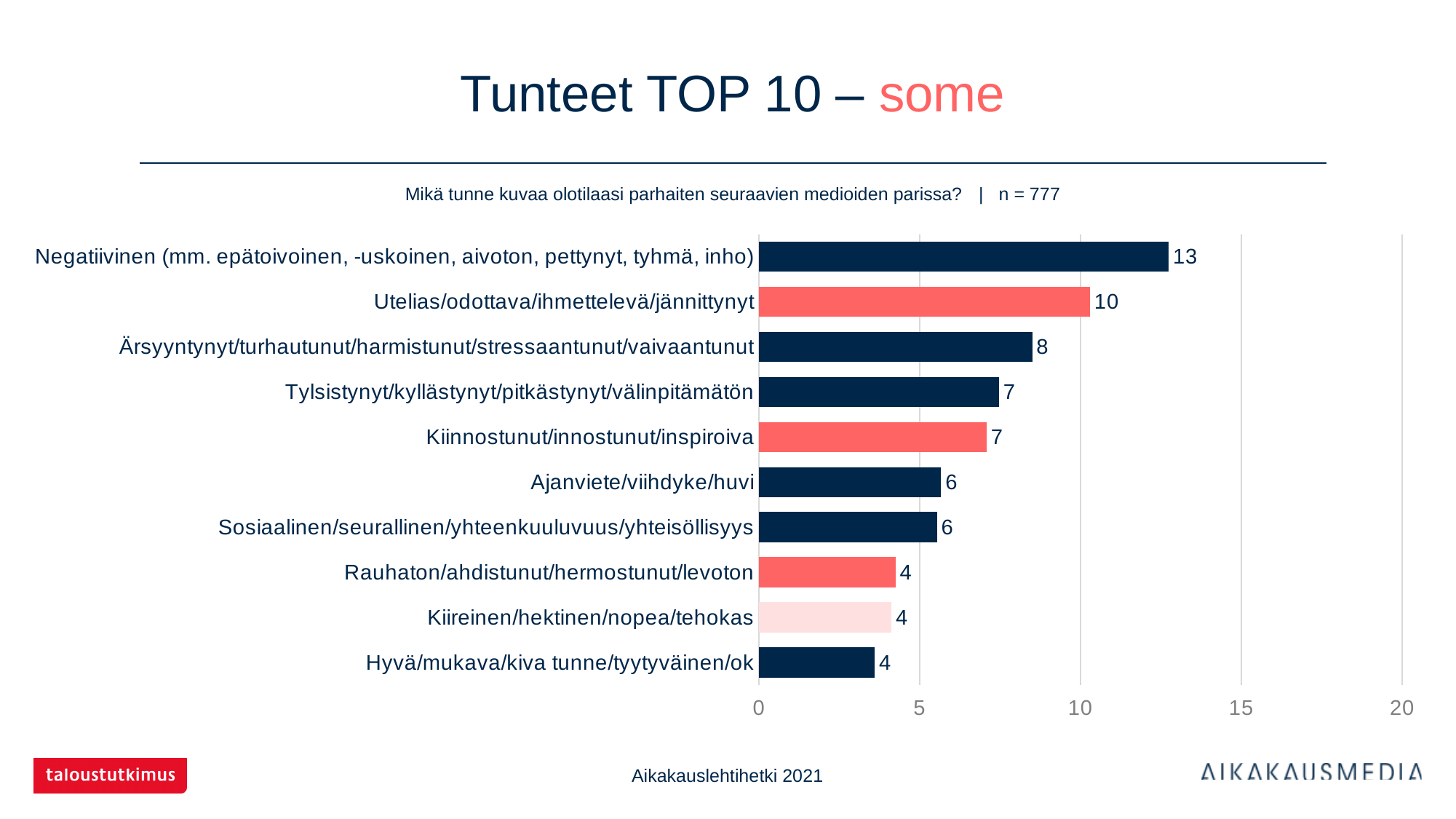

# Tunteet TOP 10 – some
Mikä tunne kuvaa olotilaasi parhaiten seuraavien medioiden parissa?   |   n = 777

### Chart

| Category | Vastanneet, n=777 |
|---|---|
| Negatiivinen (mm. epätoivoinen, -uskoinen, aivoton, pettynyt, tyhmä, inho) | 12.74131 |
| Utelias/odottava/ihmettelevä/jännittynyt | 10.29601 |
| Ärsyyntynyt/turhautunut/harmistunut/stressaantunut/vaivaantunut | 8.49421 |
| Tylsistynyt/kyllästynyt/pitkästynyt/välinpitämätön | 7.46461 |
| Kiinnostunut/innostunut/inspiroiva | 7.07851 |
| Ajanviete/viihdyke/huvi | 5.66281 |
| Sosiaalinen/seurallinen/yhteenkuuluvuus/yhteisöllisyys | 5.53411 |
| Rauhaton/ahdistunut/hermostunut/levoton | 4.2471 |
| Kiireinen/hektinen/nopea/tehokas | 4.1184 |
| Hyvä/mukava/kiva tunne/tyytyväinen/ok | 3.6036 |